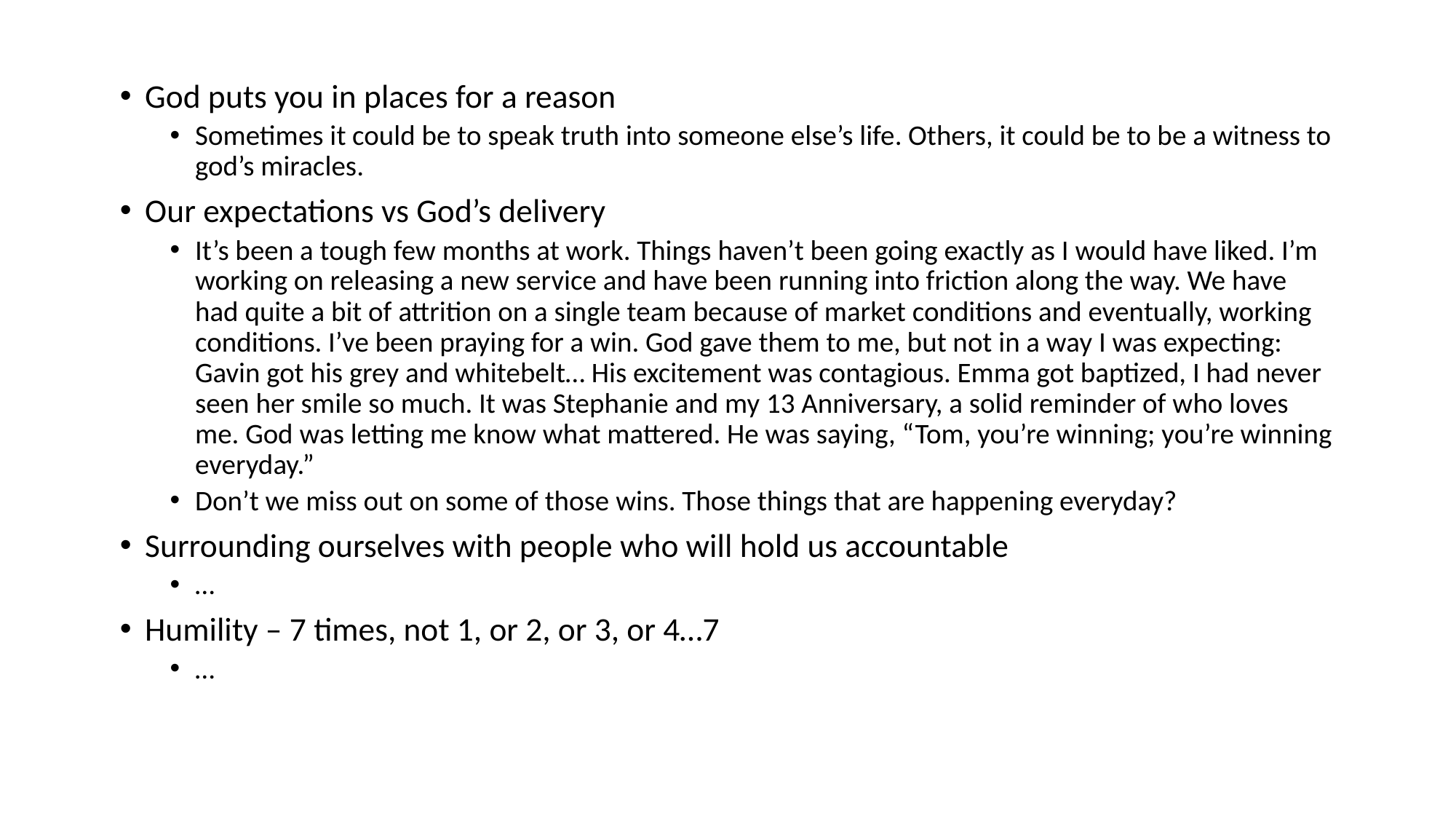

God puts you in places for a reason
Sometimes it could be to speak truth into someone else’s life. Others, it could be to be a witness to god’s miracles.
Our expectations vs God’s delivery
It’s been a tough few months at work. Things haven’t been going exactly as I would have liked. I’m working on releasing a new service and have been running into friction along the way. We have had quite a bit of attrition on a single team because of market conditions and eventually, working conditions. I’ve been praying for a win. God gave them to me, but not in a way I was expecting: Gavin got his grey and whitebelt… His excitement was contagious. Emma got baptized, I had never seen her smile so much. It was Stephanie and my 13 Anniversary, a solid reminder of who loves me. God was letting me know what mattered. He was saying, “Tom, you’re winning; you’re winning everyday.”
Don’t we miss out on some of those wins. Those things that are happening everyday?
Surrounding ourselves with people who will hold us accountable
…
Humility – 7 times, not 1, or 2, or 3, or 4…7
…